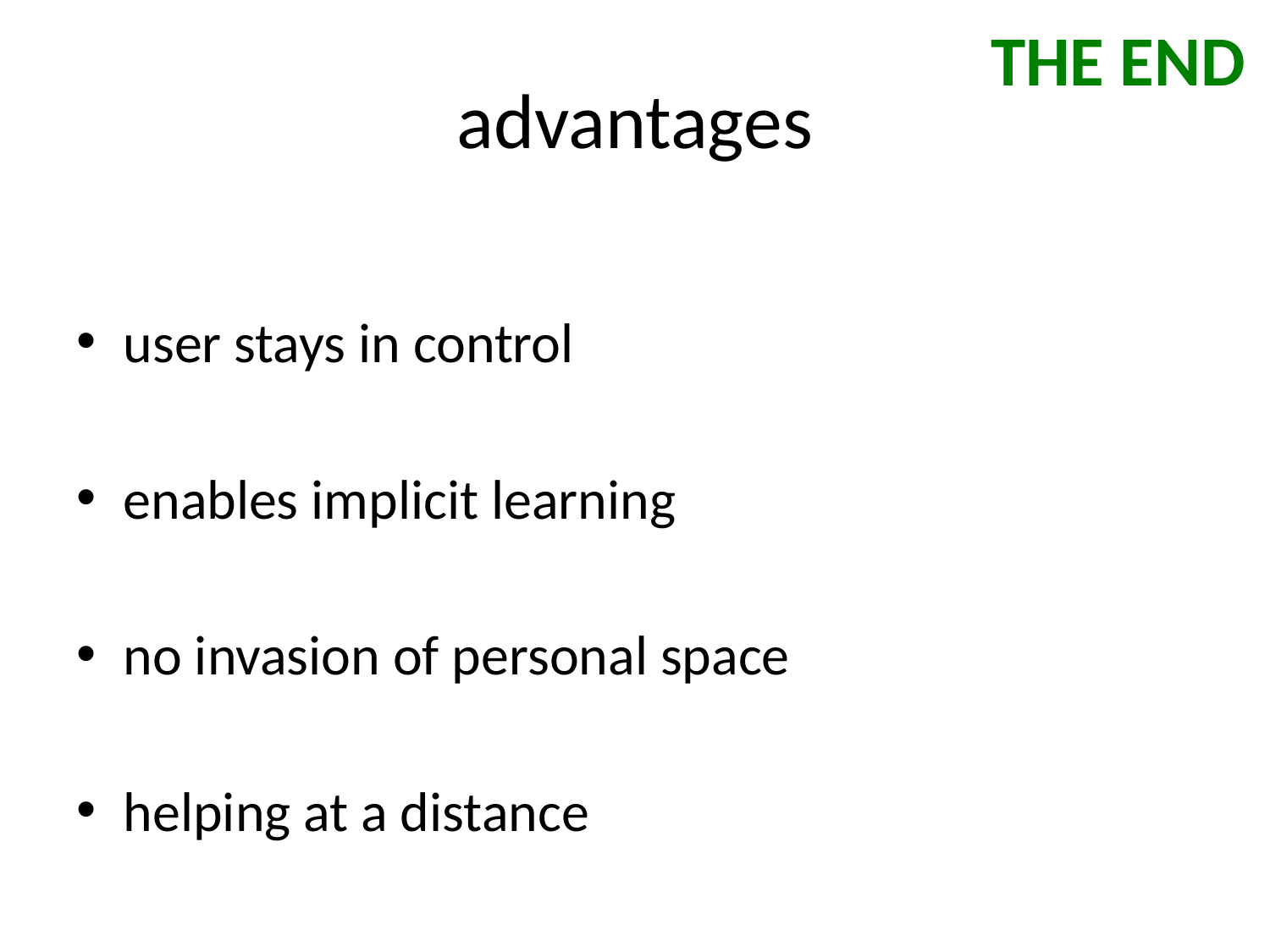

THE END
# advantages

user stays in control

enables implicit learning

no invasion of personal space

helping at a distance